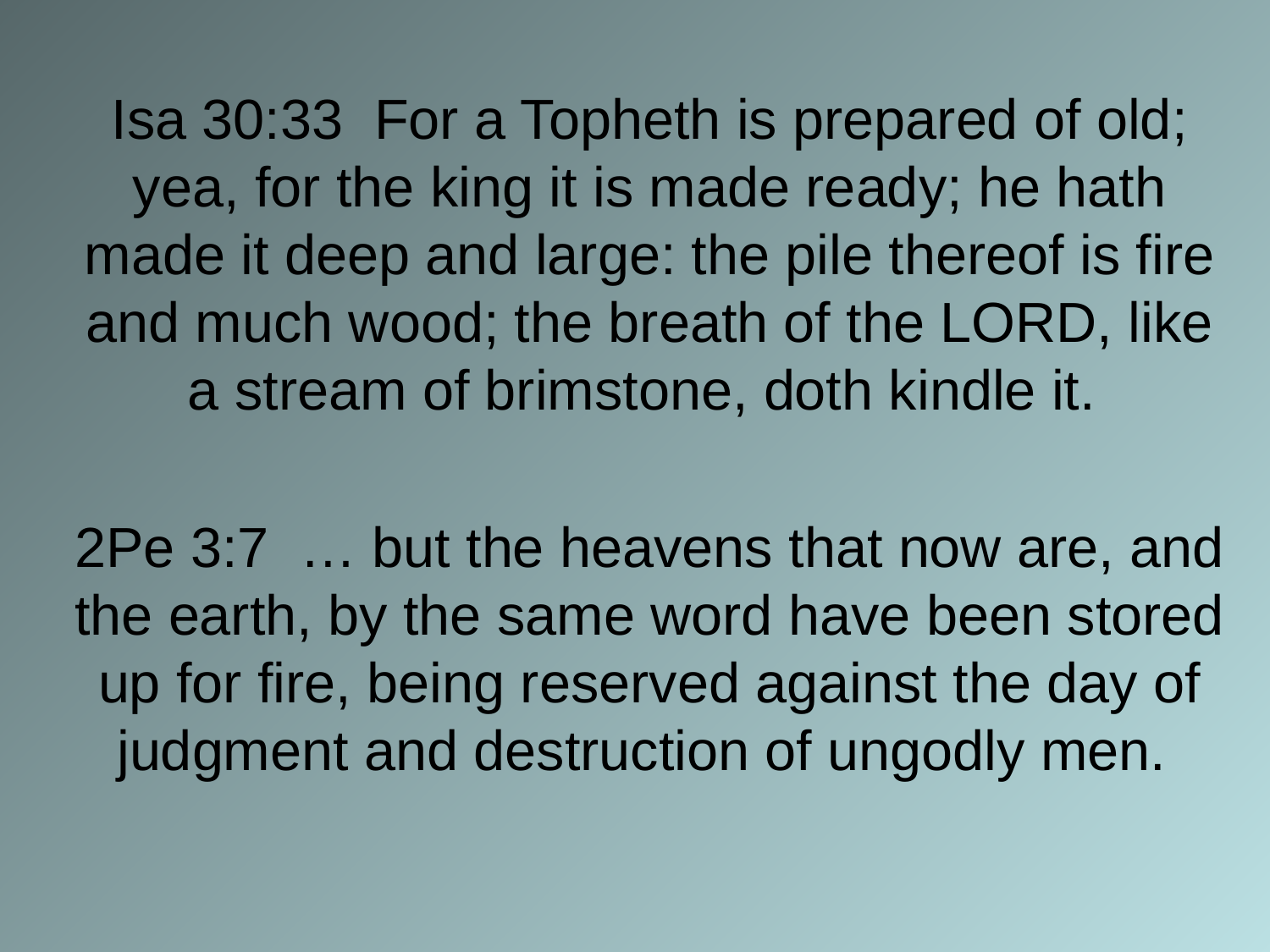

Isa 30:33  For a Topheth is prepared of old; yea, for the king it is made ready; he hath made it deep and large: the pile thereof is fire and much wood; the breath of the LORD, like a stream of brimstone, doth kindle it.

2Pe 3:7  … but the heavens that now are, and the earth, by the same word have been stored up for fire, being reserved against the day of judgment and destruction of ungodly men.
#